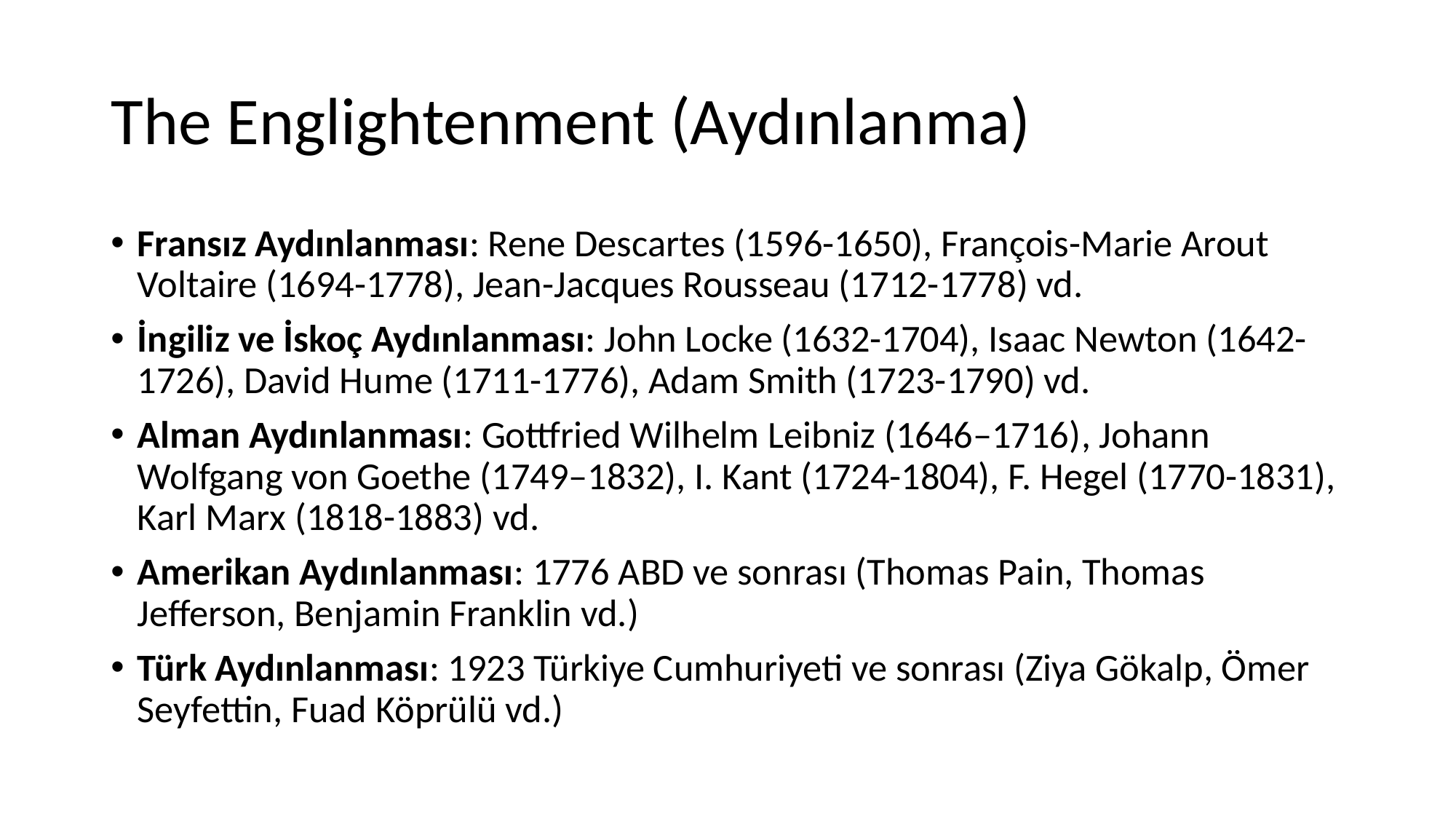

# The Englightenment (Aydınlanma)
Fransız Aydınlanması: Rene Descartes (1596-1650), François-Marie Arout Voltaire (1694-1778), Jean-Jacques Rousseau (1712-1778) vd.
İngiliz ve İskoç Aydınlanması: John Locke (1632-1704), Isaac Newton (1642-1726), David Hume (1711-1776), Adam Smith (1723-1790) vd.
Alman Aydınlanması: Gottfried Wilhelm Leibniz (1646–1716), Johann Wolfgang von Goethe (1749–1832), I. Kant (1724-1804), F. Hegel (1770-1831), Karl Marx (1818-1883) vd.
Amerikan Aydınlanması: 1776 ABD ve sonrası (Thomas Pain, Thomas Jefferson, Benjamin Franklin vd.)
Türk Aydınlanması: 1923 Türkiye Cumhuriyeti ve sonrası (Ziya Gökalp, Ömer Seyfettin, Fuad Köprülü vd.)